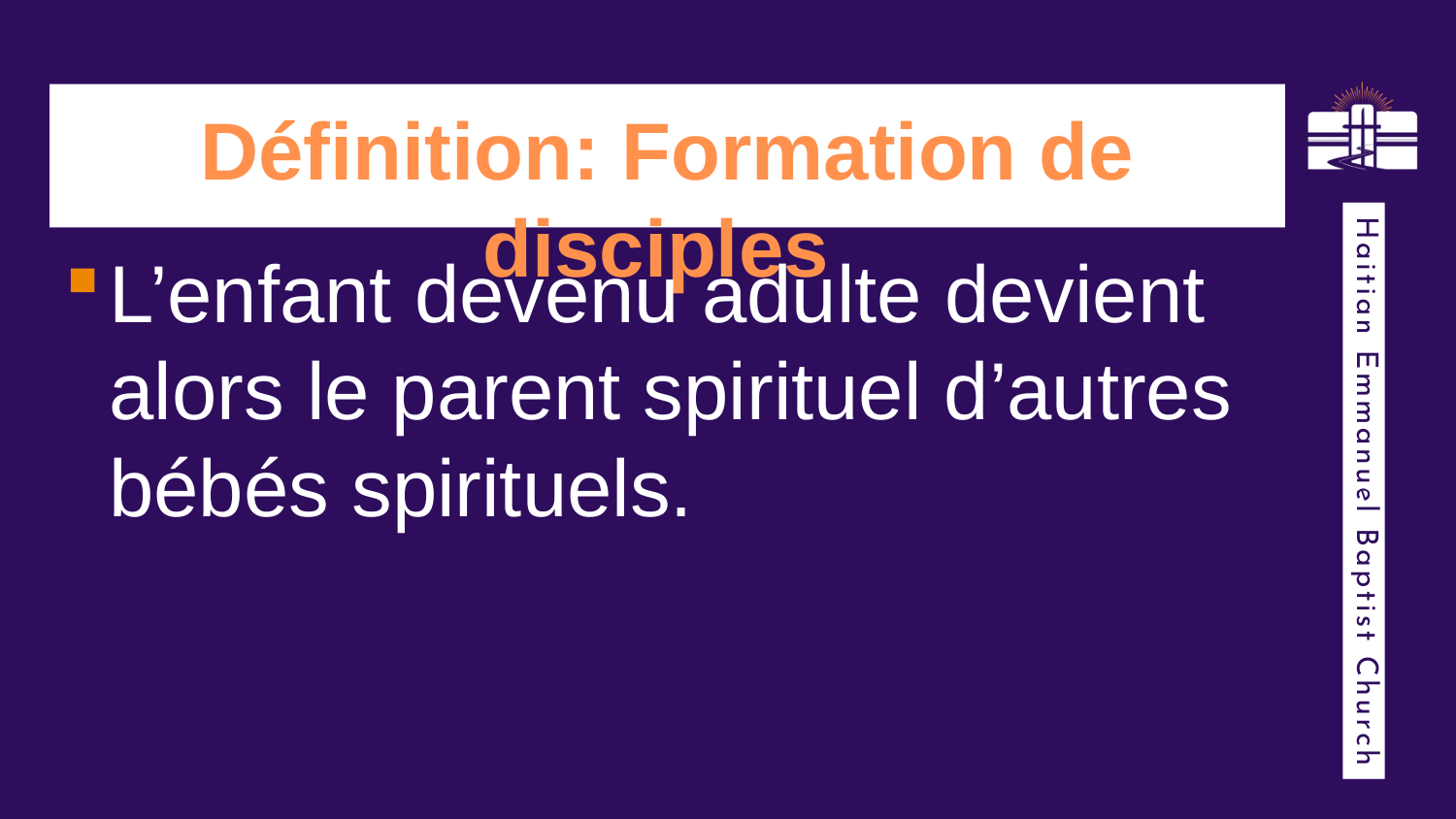

# Définition: Formation de disciples
L’enfant devenu adulte devient alors le parent spirituel d’autres bébés spirituels.